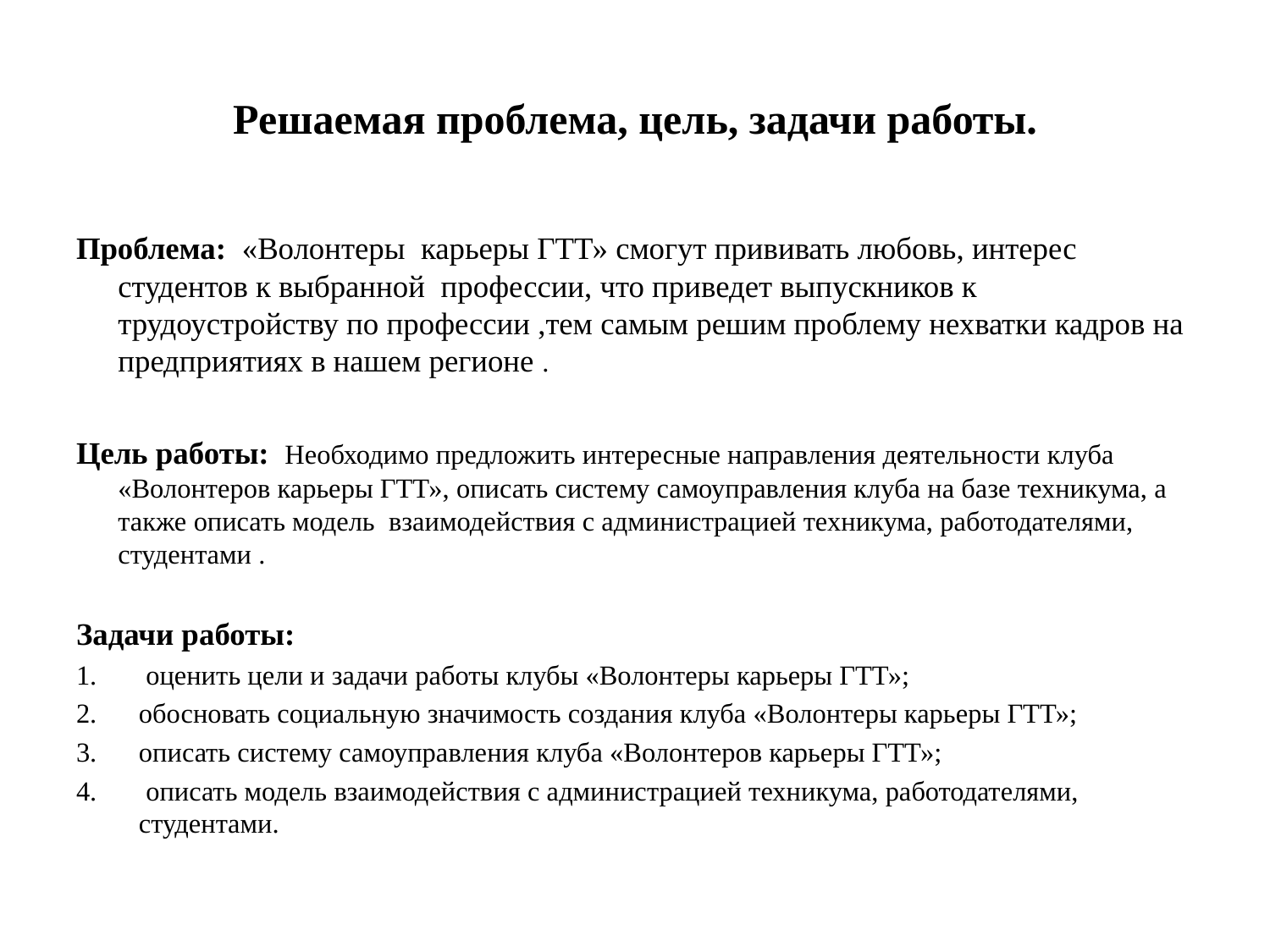

# Решаемая проблема, цель, задачи работы.
Проблема:  «Волонтеры  карьеры ГТТ» смогут прививать любовь, интерес  студентов к выбранной  профессии, что приведет выпускников к трудоустройству по профессии ,тем самым решим проблему нехватки кадров на предприятиях в нашем регионе .

Цель работы:  Необходимо предложить интересные направления деятельности клуба «Волонтеров карьеры ГТТ», описать систему самоуправления клуба на базе техникума, а также описать модель  взаимодействия с администрацией техникума, работодателями, студентами .

Задачи работы:
 оценить цели и задачи работы клубы «Волонтеры карьеры ГТТ»;
обосновать социальную значимость создания клуба «Волонтеры карьеры ГТТ»;
описать систему самоуправления клуба «Волонтеров карьеры ГТТ»;
 описать модель взаимодействия с администрацией техникума, работодателями, студентами.